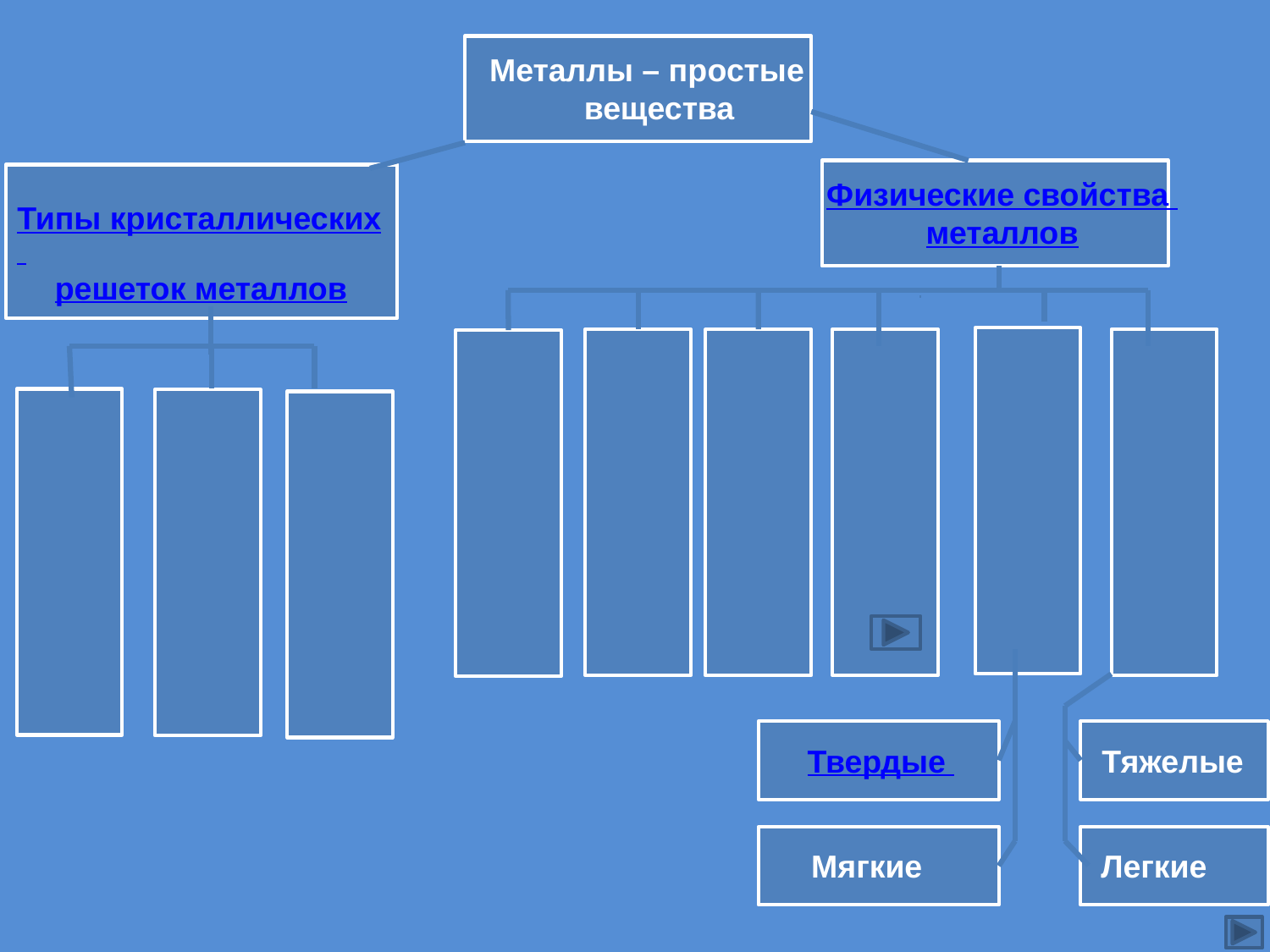

Металлы – простые
 вещества

Физические свойства
металлов
Типы кристаллических
решеток металлов

Твердые
Тяжелые

Мягкие
Легкие